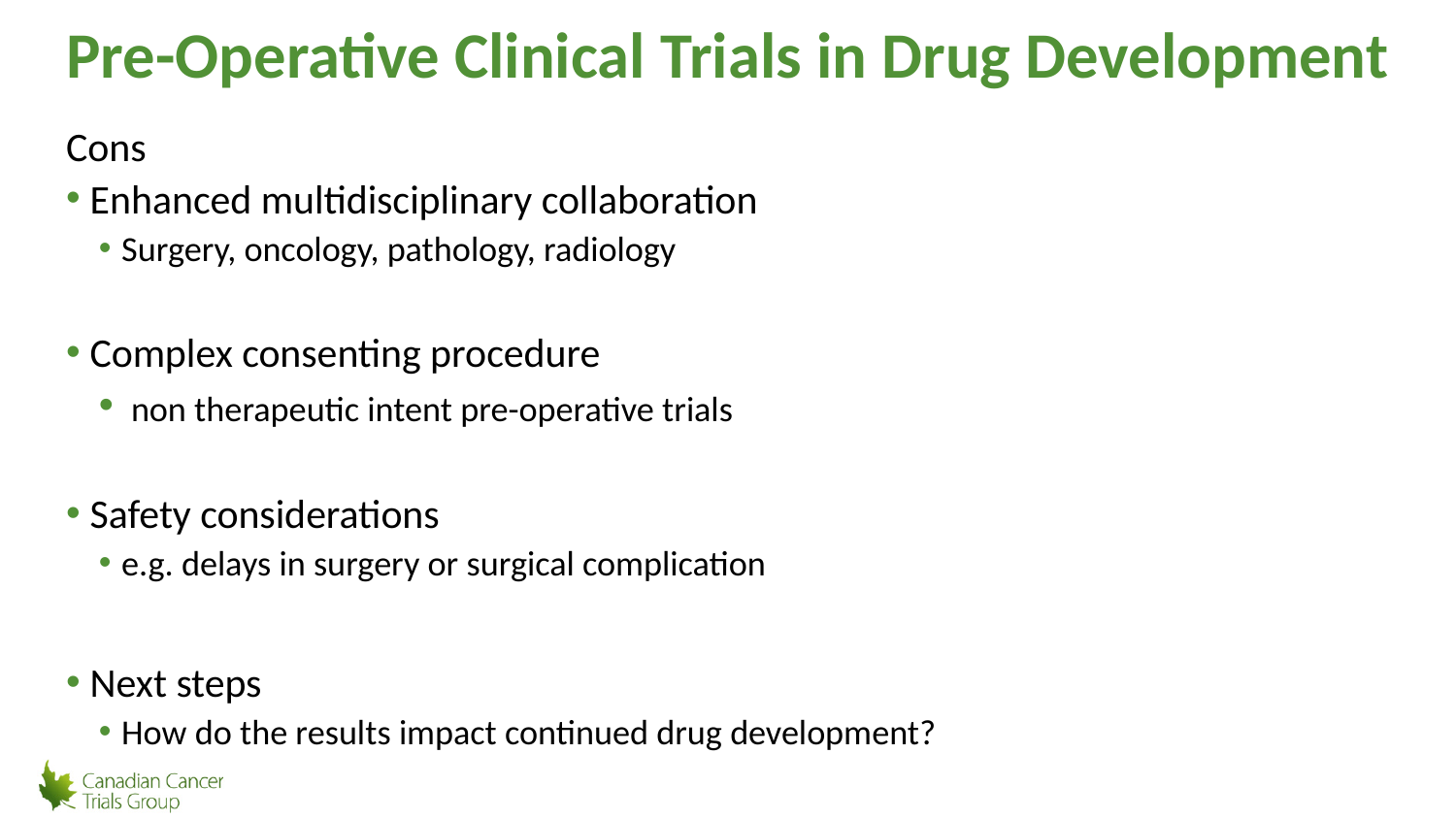

# Pre-Operative Clinical Trials in Drug Development
Cons
Enhanced multidisciplinary collaboration
Surgery, oncology, pathology, radiology

Complex consenting procedure
 non therapeutic intent pre-operative trials

Safety considerations
e.g. delays in surgery or surgical complication

Next steps
How do the results impact continued drug development?

7